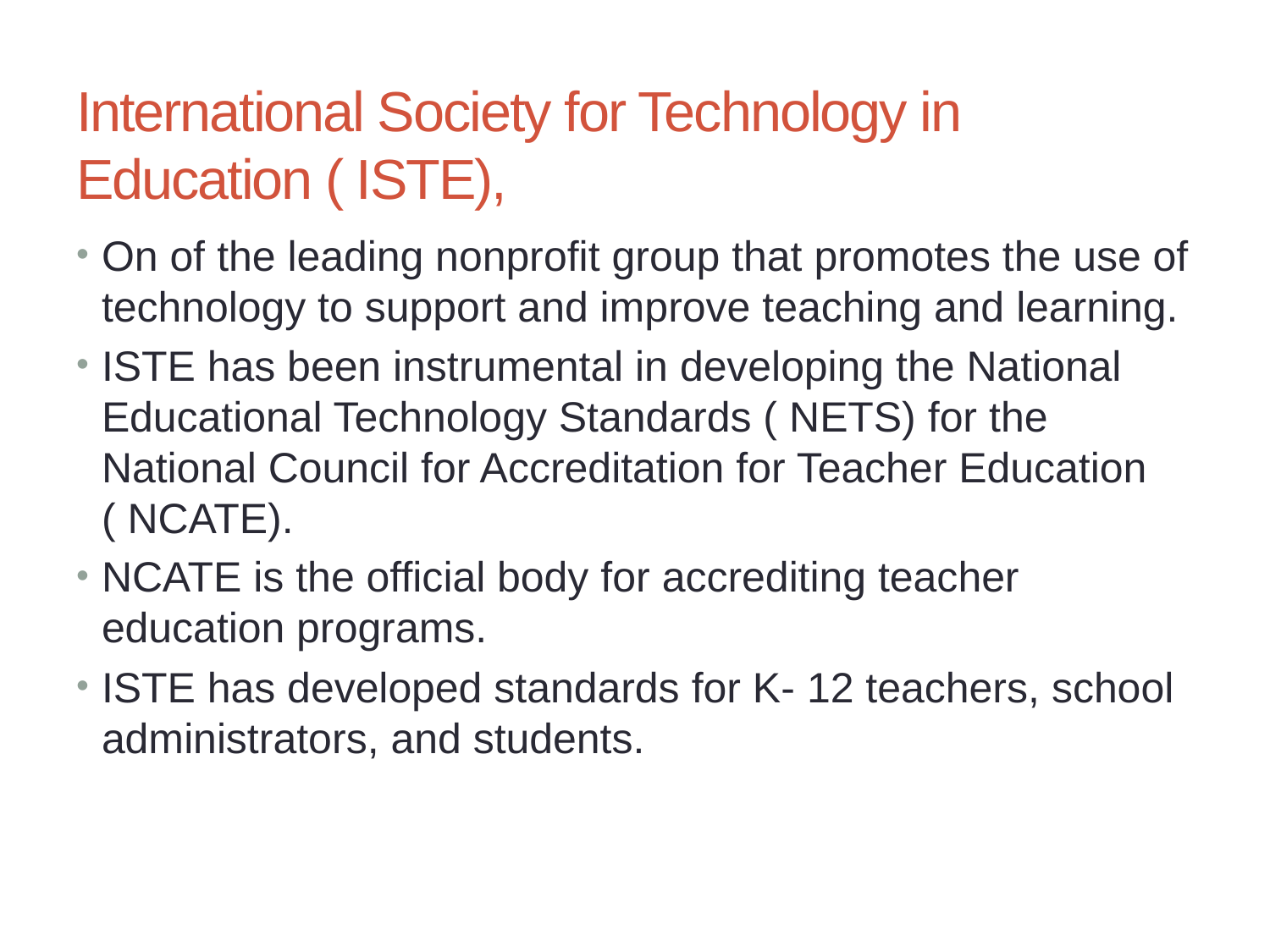

# International Society for Technology in Education ( ISTE),
On of the leading nonprofit group that promotes the use of technology to support and improve teaching and learning.
ISTE has been instrumental in developing the National Educational Technology Standards ( NETS) for the National Council for Accreditation for Teacher Education ( NCATE).
NCATE is the official body for accrediting teacher education programs.
ISTE has developed standards for K- 12 teachers, school administrators, and students.
29
Chapter 1: Integrating Educational Technology into the Curriculum